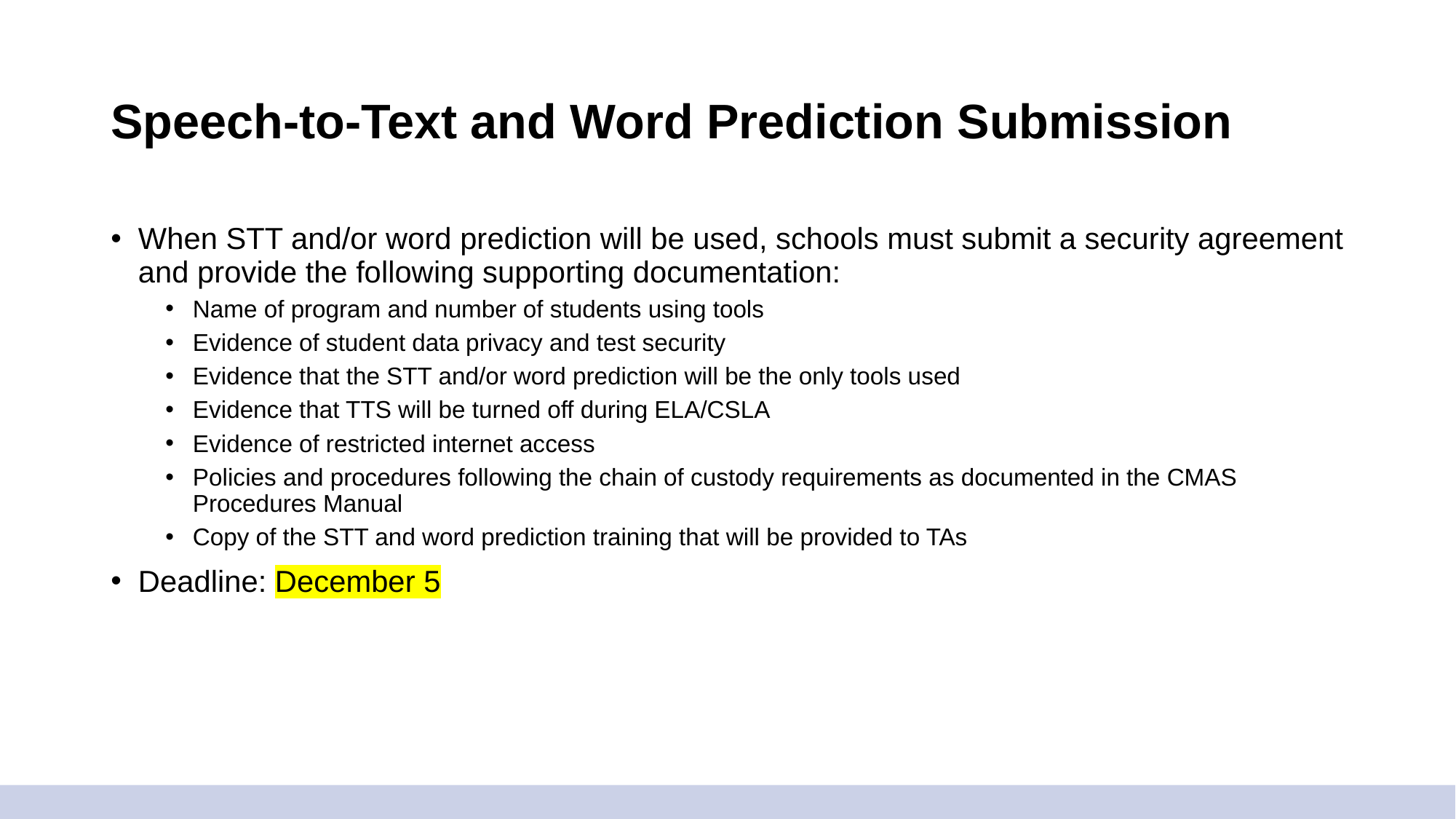

# Speech-to-Text and Word Prediction Submission
When STT and/or word prediction will be used, schools must submit a security agreement and provide the following supporting documentation:
Name of program and number of students using tools
Evidence of student data privacy and test security
Evidence that the STT and/or word prediction will be the only tools used
Evidence that TTS will be turned off during ELA/CSLA
Evidence of restricted internet access
Policies and procedures following the chain of custody requirements as documented in the CMAS Procedures Manual
Copy of the STT and word prediction training that will be provided to TAs
Deadline: December 5